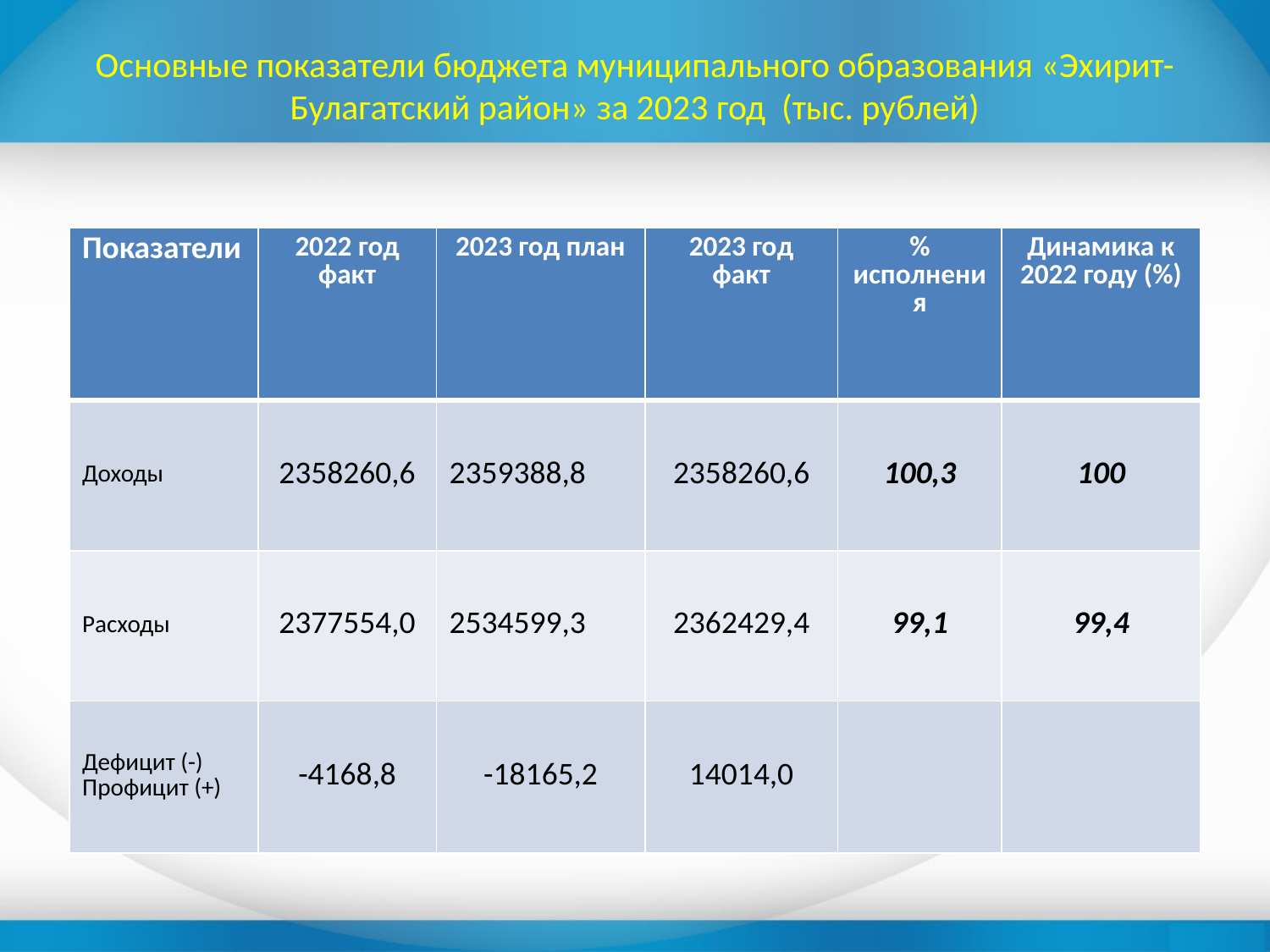

# Основные показатели бюджета муниципального образования «Эхирит-Булагатский район» за 2023 год  (тыс. рублей)

| Показатели | 2022 год факт | 2023 год план | 2023 год факт | % исполнения | Динамика к 2022 году (%) |
| --- | --- | --- | --- | --- | --- |
| Доходы | 2358260,6 | 2359388,8 | 2358260,6 | 100,3 | 100 |
| Расходы | 2377554,0 | 2534599,3 | 2362429,4 | 99,1 | 99,4 |
| Дефицит (-) Профицит (+) | -4168,8 | -18165,2 | 14014,0 |  |  |